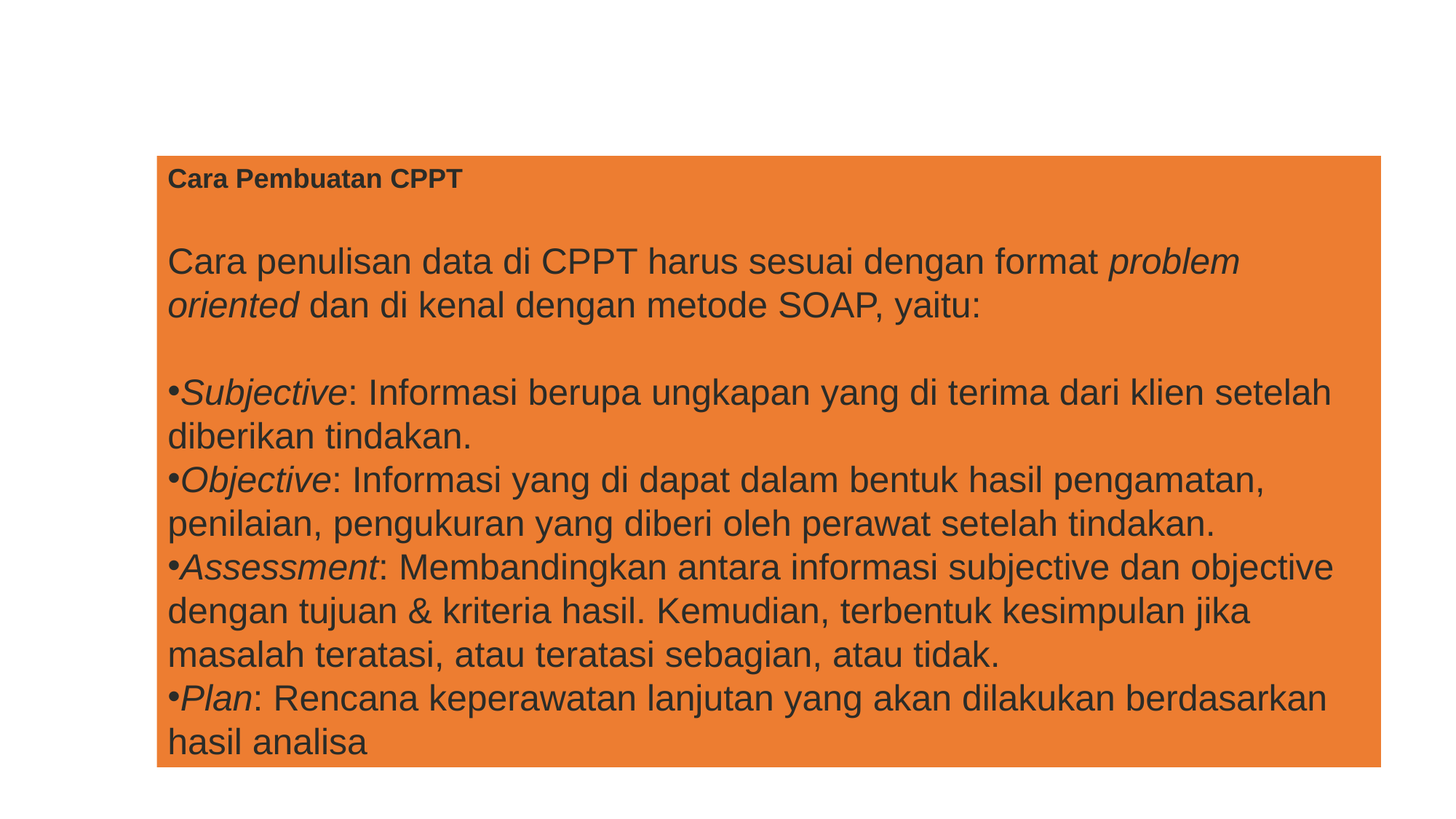

Cara Pembuatan CPPT

Cara penulisan data di CPPT harus sesuai dengan format problem oriented dan di kenal dengan metode SOAP, yaitu:

Subjective: Informasi berupa ungkapan yang di terima dari klien setelah diberikan tindakan.
Objective: Informasi yang di dapat dalam bentuk hasil pengamatan, penilaian, pengukuran yang diberi oleh perawat setelah tindakan.
Assessment: Membandingkan antara informasi subjective dan objective dengan tujuan & kriteria hasil. Kemudian, terbentuk kesimpulan jika masalah teratasi, atau teratasi sebagian, atau tidak.
Plan: Rencana keperawatan lanjutan yang akan dilakukan berdasarkan hasil analisa